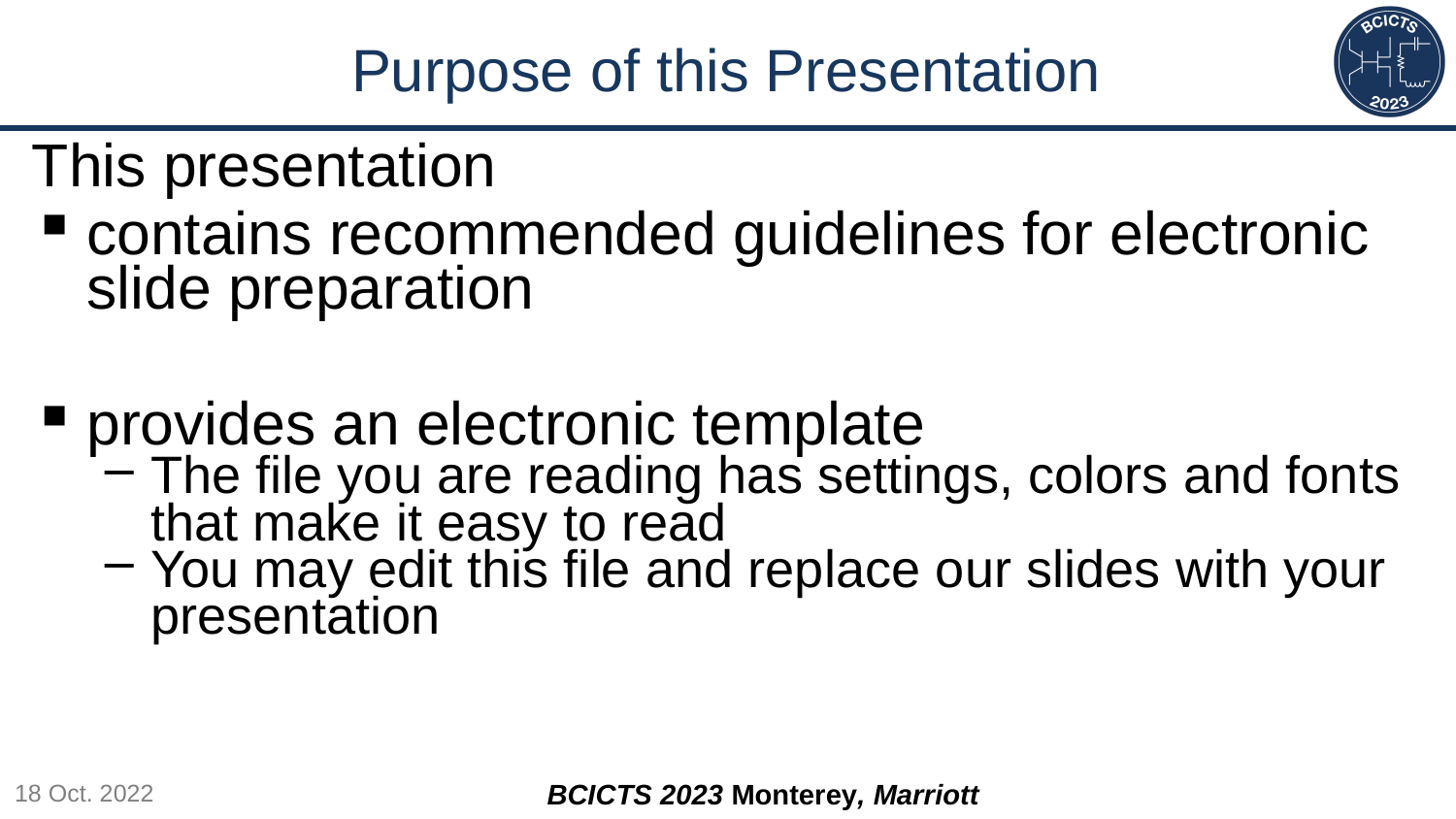

Purpose of this Presentation
This presentation
contains recommended guidelines for electronic slide preparation

provides an electronic template
The file you are reading has settings, colors and fonts that make it easy to read
You may edit this file and replace our slides with your presentation
4